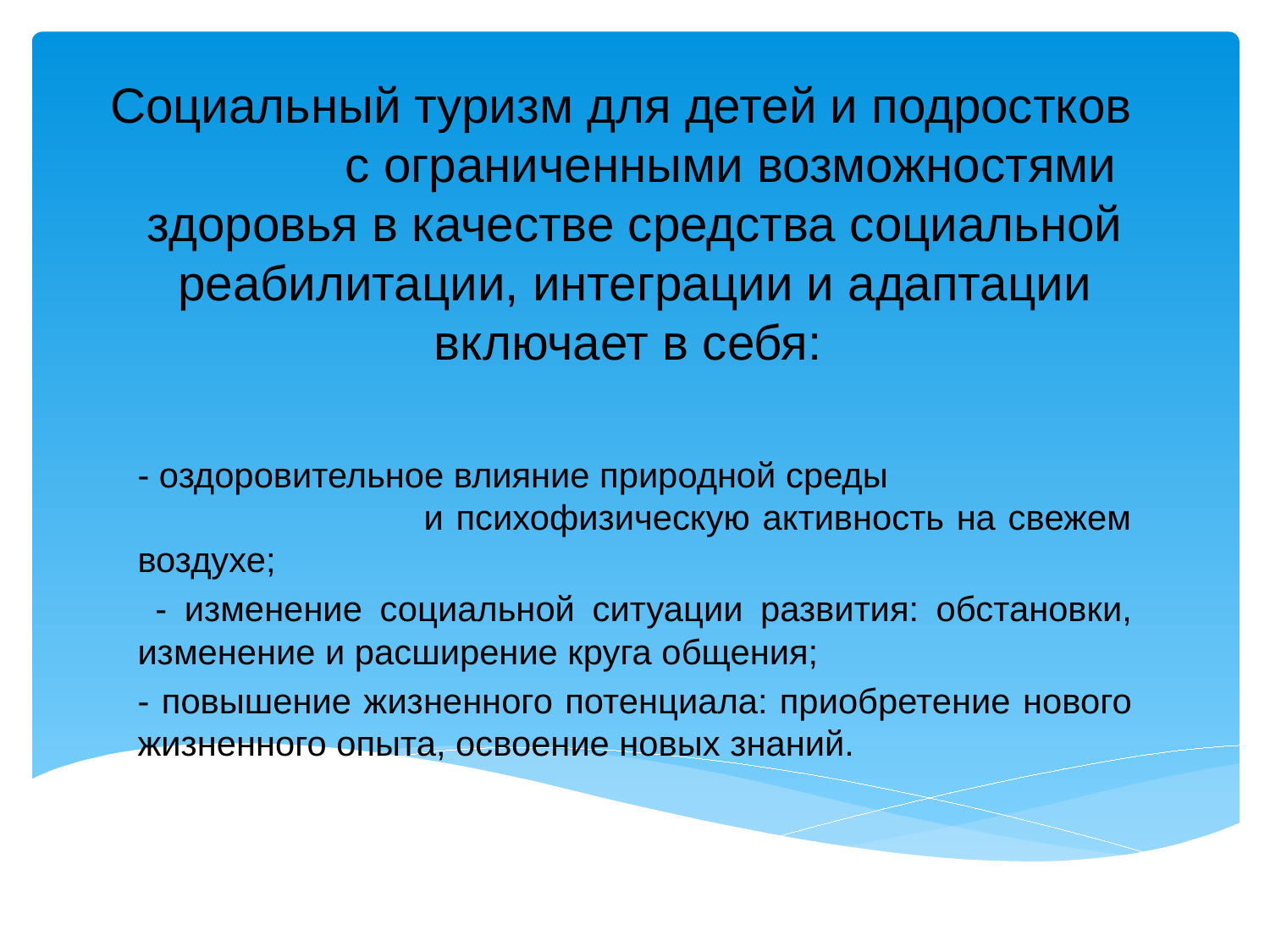

# Социальный туризм для детей и подростков                 с ограниченными возможностями здоровья в качестве средства социальной реабилитации, интеграции и адаптации включает в себя:
- оздоровительное влияние природной среды                                                 и психофизическую активность на свежем воздухе;
 - изменение социальной ситуации развития: обстановки, изменение и расширение круга общения;
- повышение жизненного потенциала: приобретение нового жизненного опыта, освоение новых знаний.